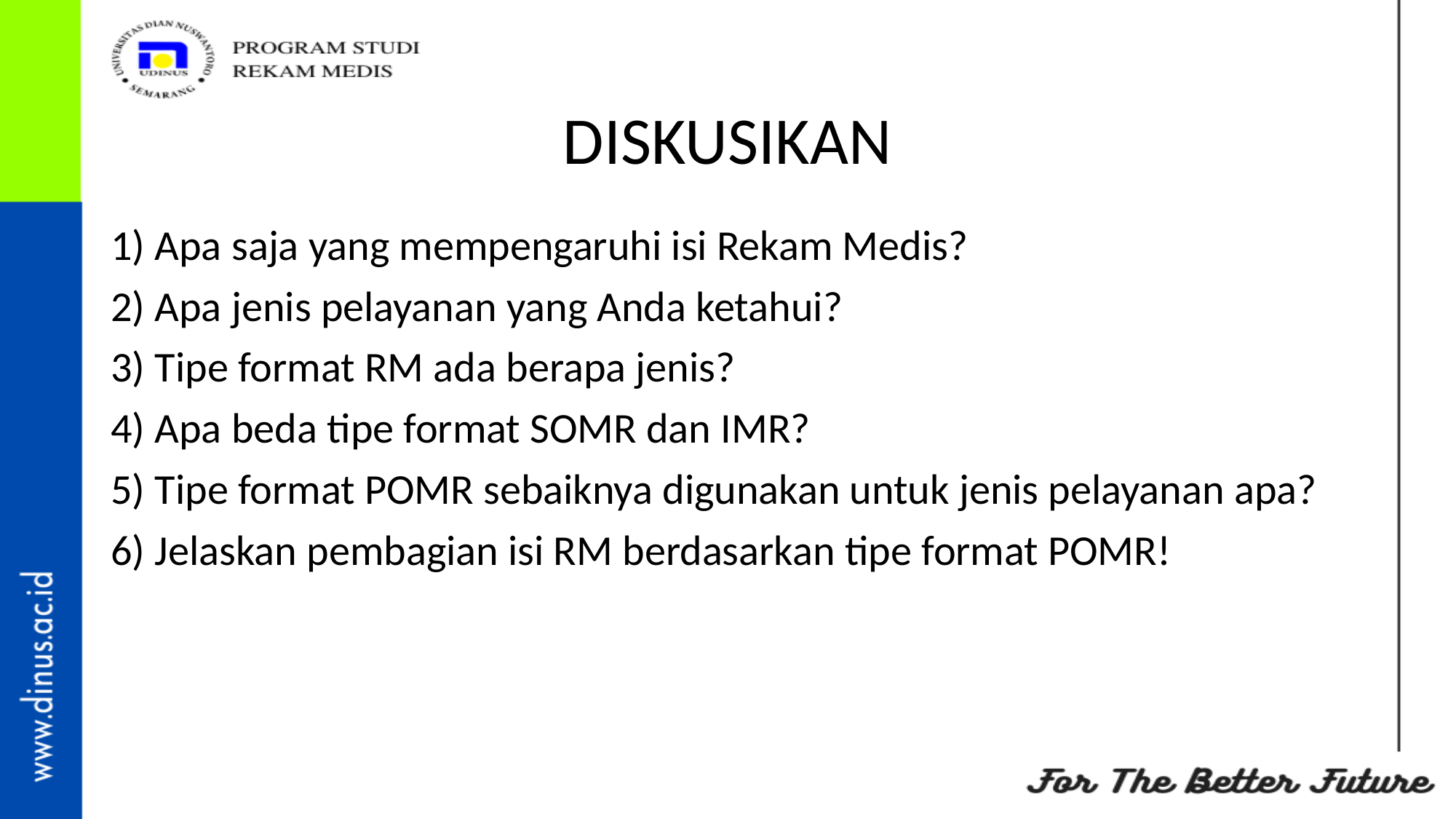

# DISKUSIKAN
1) Apa saja yang mempengaruhi isi Rekam Medis?
2) Apa jenis pelayanan yang Anda ketahui?
3) Tipe format RM ada berapa jenis?
4) Apa beda tipe format SOMR dan IMR?
5) Tipe format POMR sebaiknya digunakan untuk jenis pelayanan apa?
6) Jelaskan pembagian isi RM berdasarkan tipe format POMR!